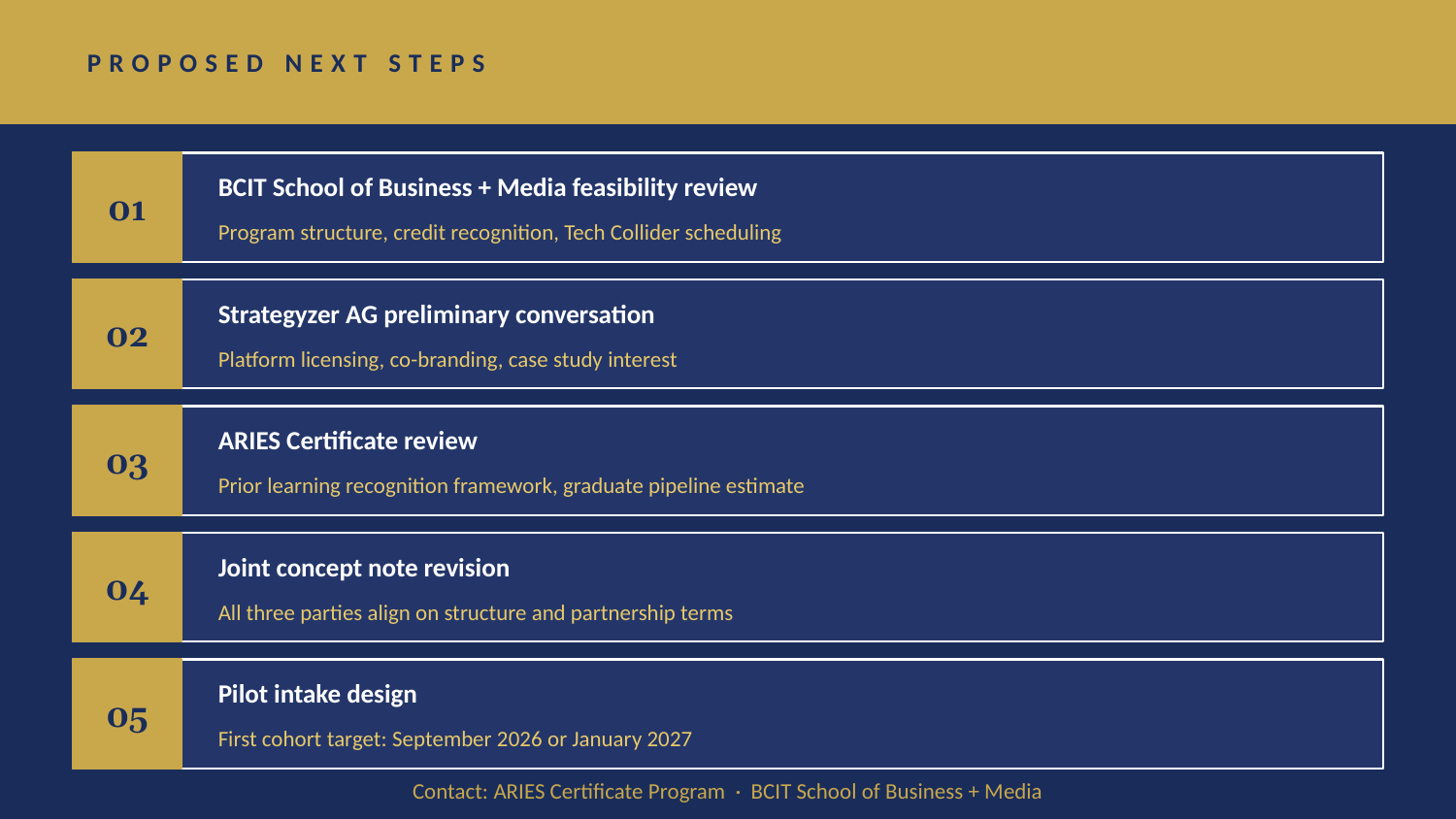

PROPOSED NEXT STEPS

01
BCIT School of Business + Media feasibility review
Program structure, credit recognition, Tech Collider scheduling

02
Strategyzer AG preliminary conversation
Platform licensing, co-branding, case study interest

03
ARIES Certificate review
Prior learning recognition framework, graduate pipeline estimate

04
Joint concept note revision
All three parties align on structure and partnership terms

05
Pilot intake design
First cohort target: September 2026 or January 2027
Contact: ARIES Certificate Program  ·  BCIT School of Business + Media